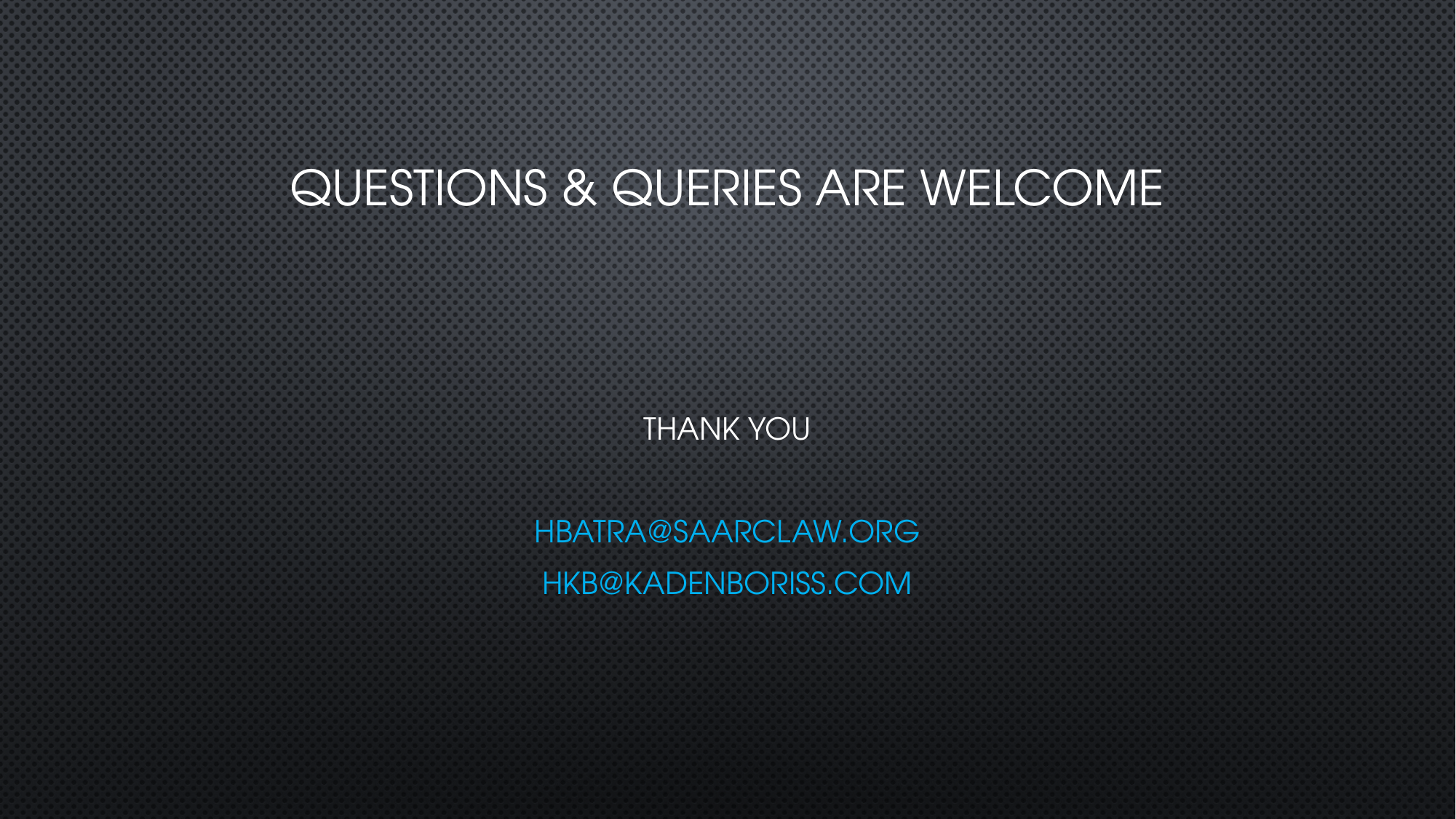

# Questions & Queries Are Welcome
Thank You

hbatra@saarclaw.org
hkb@kadenboriss.com